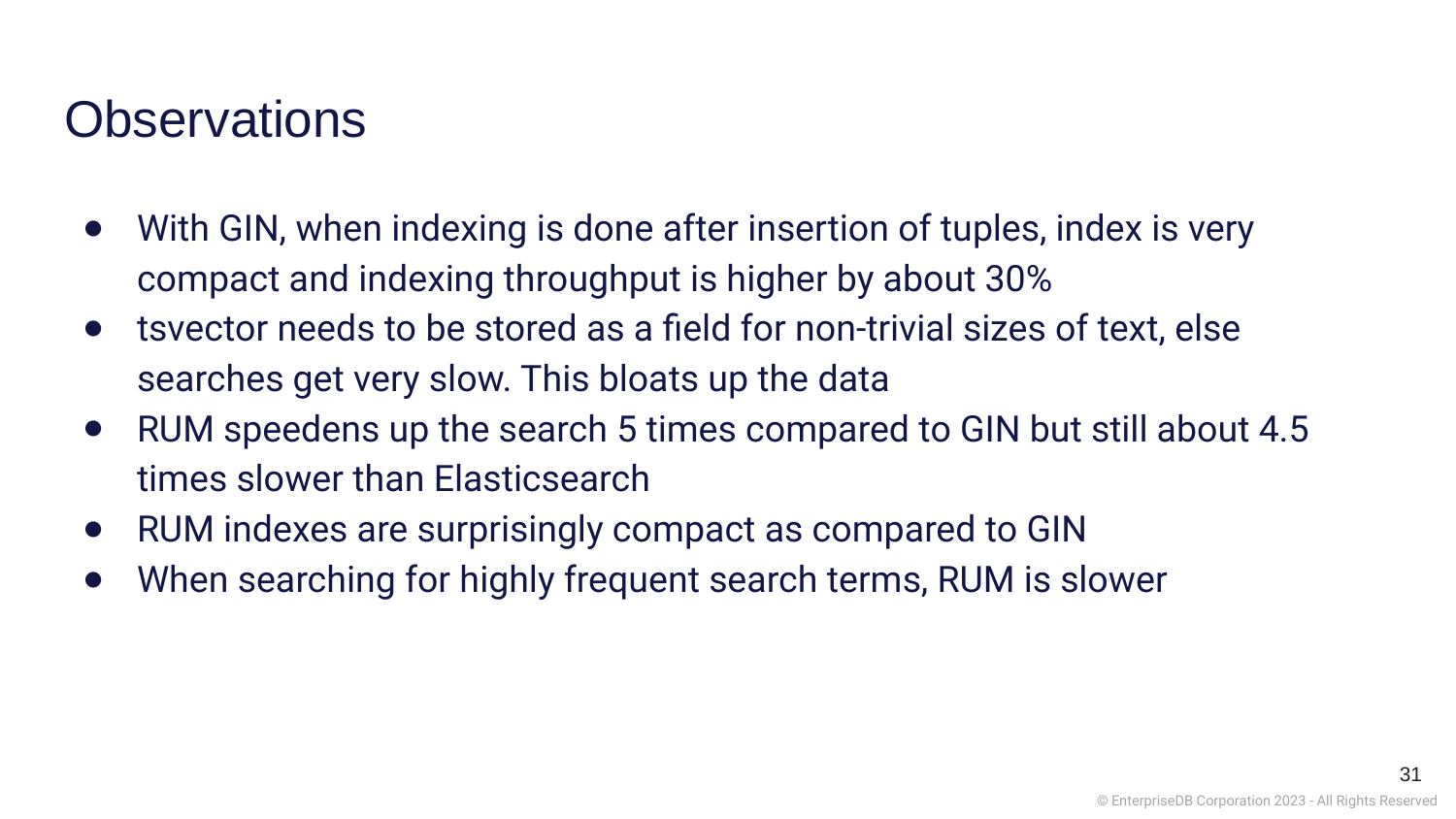

# Observations
With GIN, when indexing is done after insertion of tuples, index is very compact and indexing throughput is higher by about 30%
tsvector needs to be stored as a field for non-trivial sizes of text, else searches get very slow. This bloats up the data
RUM speedens up the search 5 times compared to GIN but still about 4.5 times slower than Elasticsearch
RUM indexes are surprisingly compact as compared to GIN
When searching for highly frequent search terms, RUM is slower
31